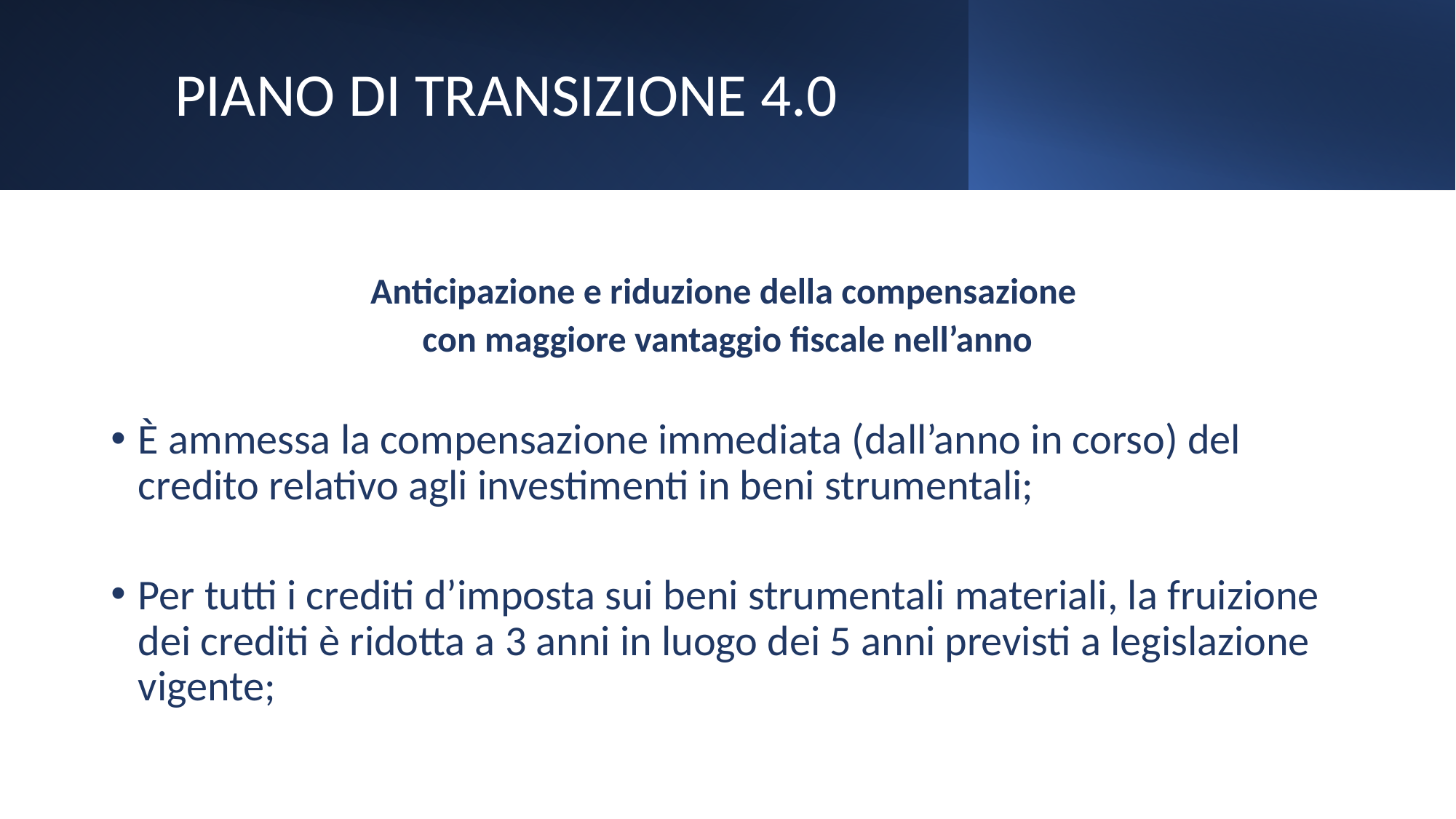

# PIANO DI TRANSIZIONE 4.0

Anticipazione e riduzione della compensazione
con maggiore vantaggio fiscale nell’anno

È ammessa la compensazione immediata (dall’anno in corso) del credito relativo agli investimenti in beni strumentali;

Per tutti i crediti d’imposta sui beni strumentali materiali, la fruizione dei crediti è ridotta a 3 anni in luogo dei 5 anni previsti a legislazione vigente;